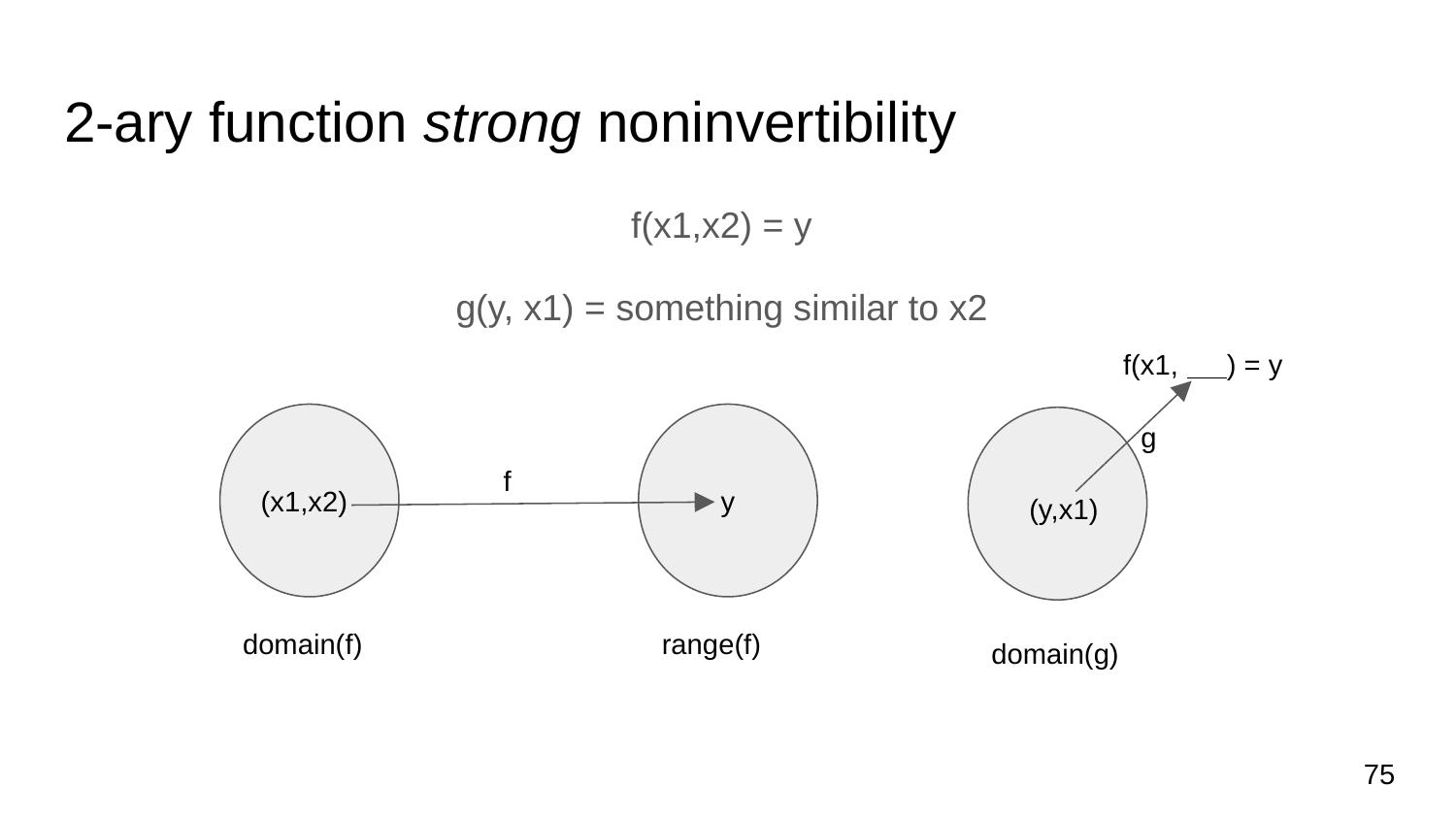

# 2-ary function strong noninvertibility
f(x1,x2) = y
g(y, x1) = something similar to x2
f(x1,      ) = y
(x1,x2)
y
g

f
(y,x1)
domain(f)
range(f)
domain(g)
75